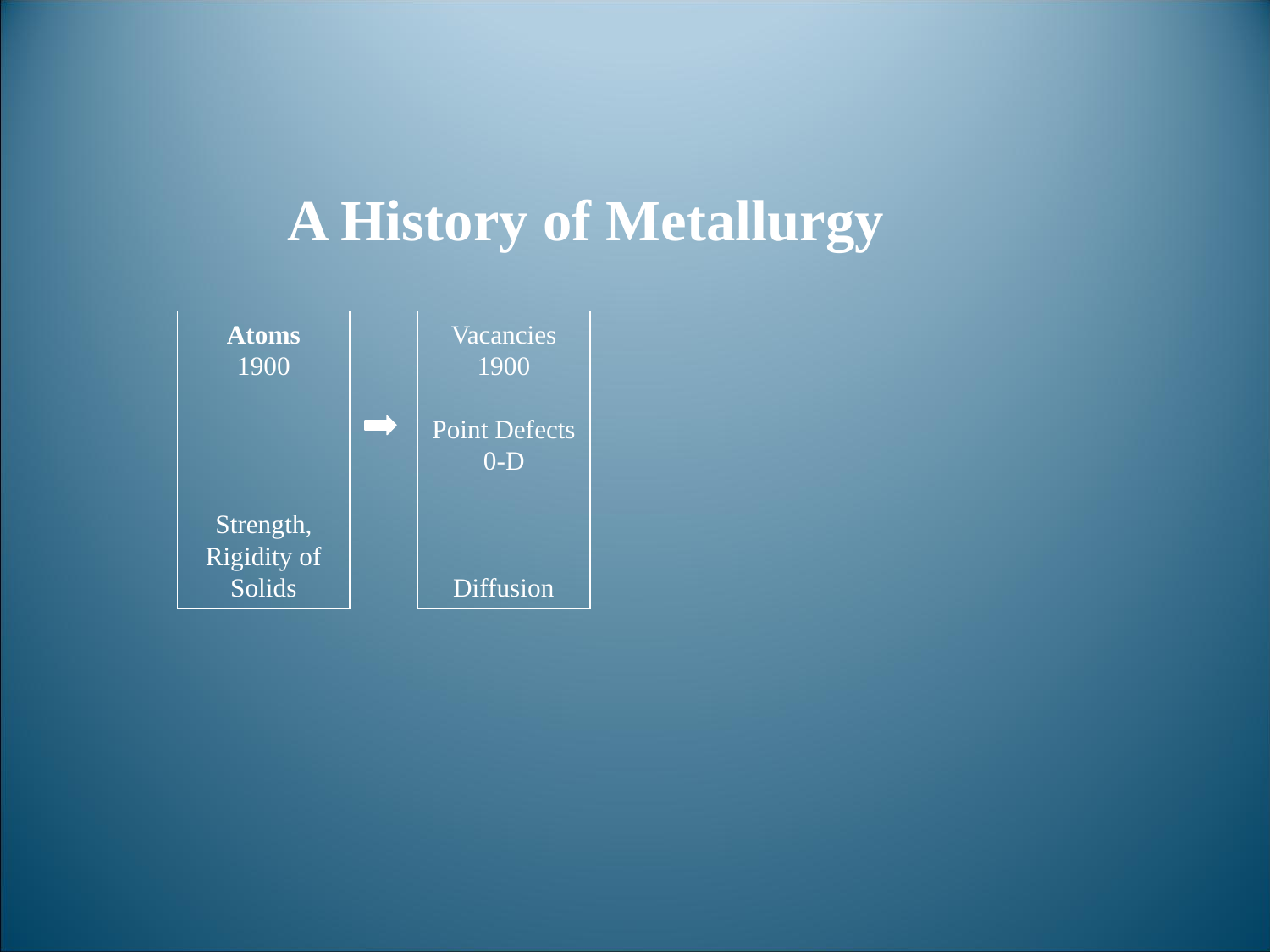

A History of Metallurgy
Atoms
1900

Strength,
Rigidity of Solids
Vacancies
1900

Point Defects
0-D

Diffusion